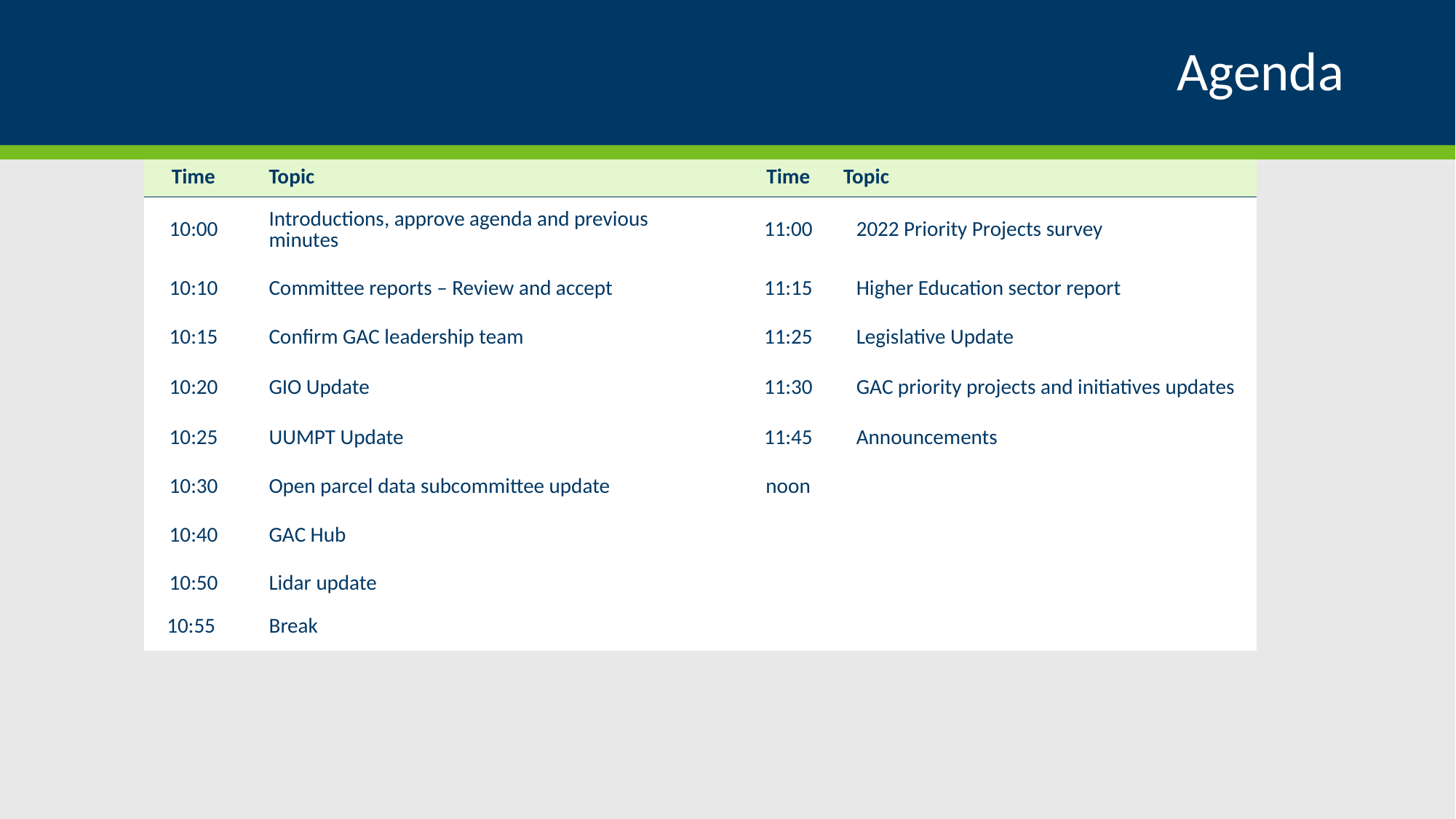

# Agenda
| Time | Topic |  | Time | Topic |
| --- | --- | --- | --- | --- |
| 10:00 | Introductions, approve agenda and previous minutes |  | 11:00 | 2022 Priority Projects survey |
| 10:10 | Committee reports – Review and accept |  | 11:15 | Higher Education sector report |
| 10:15 | Confirm GAC leadership team |  | 11:25 | Legislative Update |
| 10:20 | GIO Update |  | 11:30 | GAC priority projects and initiatives updates |
| 10:25 | UUMPT Update |  | 11:45 | Announcements |
| 10:30 | Open parcel data subcommittee update |  | noon |  |
| 10:40 | GAC Hub |  |  |  |
| 10:50 10:55 | Lidar update Break |  |  |  |